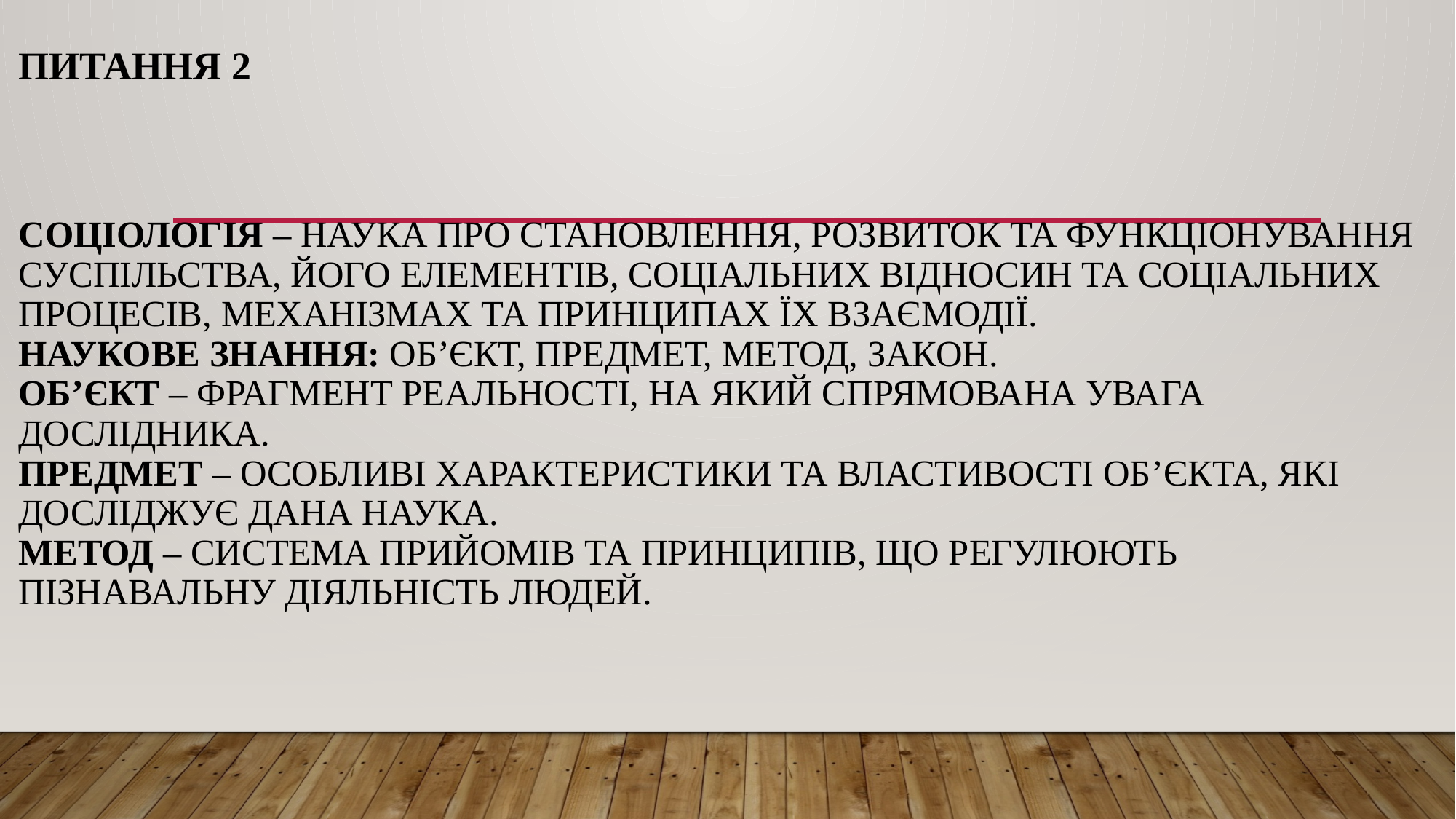

# Питання 2 Соціологія – наука про становлення, розвиток та функціонування суспільства, його елементів, соціальних відносин та соціальних процесів, механізмах та принципах їх взаємодії. Наукове знання: об’єкт, предмет, метод, закон. Об’єкт – фрагмент реальності, на який спрямована увага дослідника. Предмет – особливі характеристики та властивості об’єкта, які досліджує дана наука. Метод – система прийомів та принципів, що регулюють пізнавальну діяльність людей.